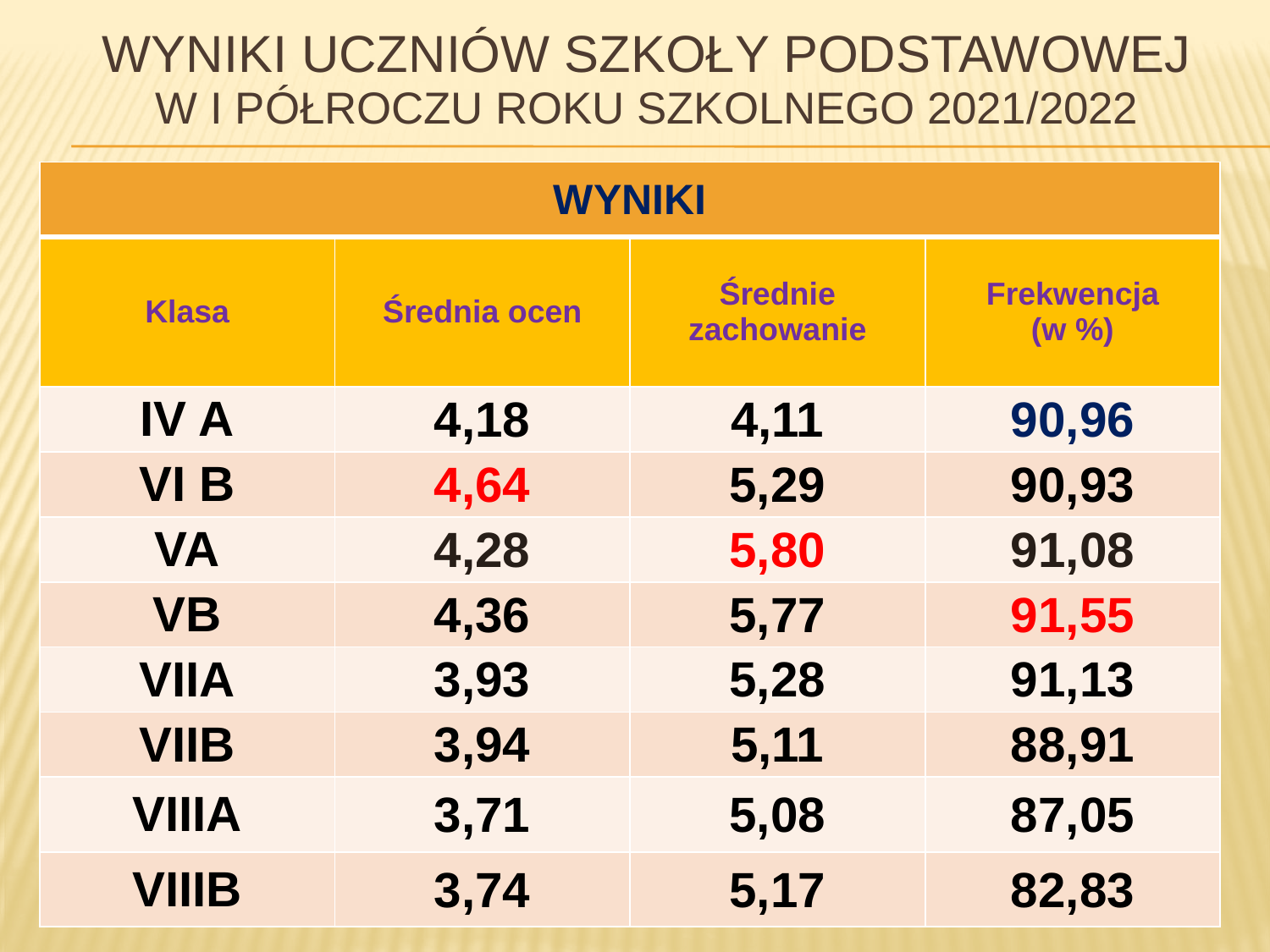

# Wyniki uczniów szkoły podstawowej W I półroczu ROKU SZKOLNEGO 2021/2022
| WYNIKI |  |  |  |
| --- | --- | --- | --- |
| Klasa | Średnia ocen | Średnie zachowanie | Frekwencja (w %) |
| IV A | 4,18 | 4,11 | 90,96 |
| VI B | 4,64 | 5,29 | 90,93 |
| VA | 4,28 | 5,80 | 91,08 |
| VB | 4,36 | 5,77 | 91,55 |
| VIIA | 3,93 | 5,28 | 91,13 |
| VIIB | 3,94 | 5,11 | 88,91 |
| VIIIA | 3,71 | 5,08 | 87,05 |
| VIIIB | 3,74 | 5,17 | 82,83 |